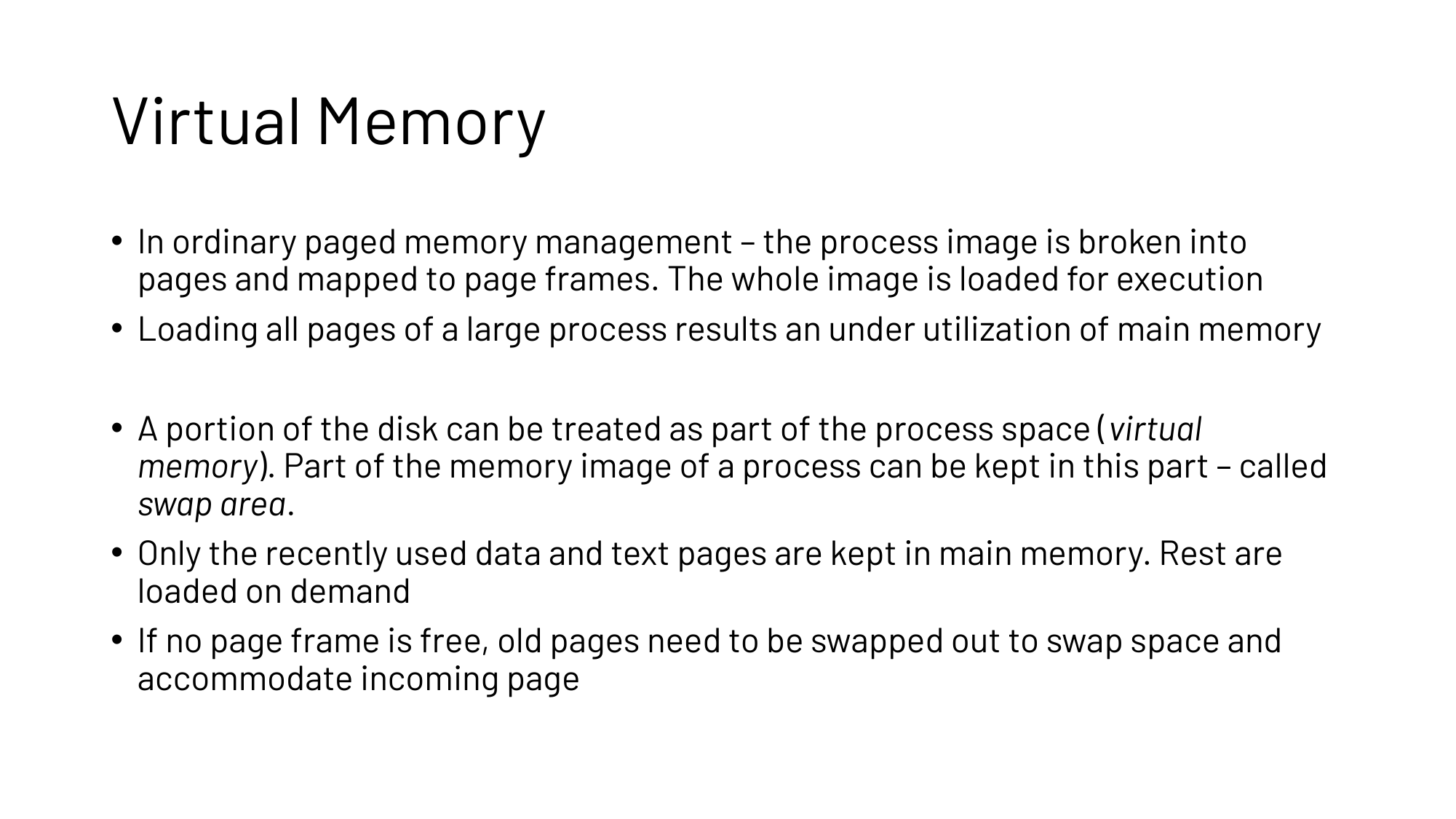

# Virtual Memory
In ordinary paged memory management – the process image is broken into pages and mapped to page frames. The whole image is loaded for execution
Loading all pages of a large process results an under utilization of main memory

A portion of the disk can be treated as part of the process space (virtual memory). Part of the memory image of a process can be kept in this part – called swap area.
Only the recently used data and text pages are kept in main memory. Rest are loaded on demand
If no page frame is free, old pages need to be swapped out to swap space and accommodate incoming page